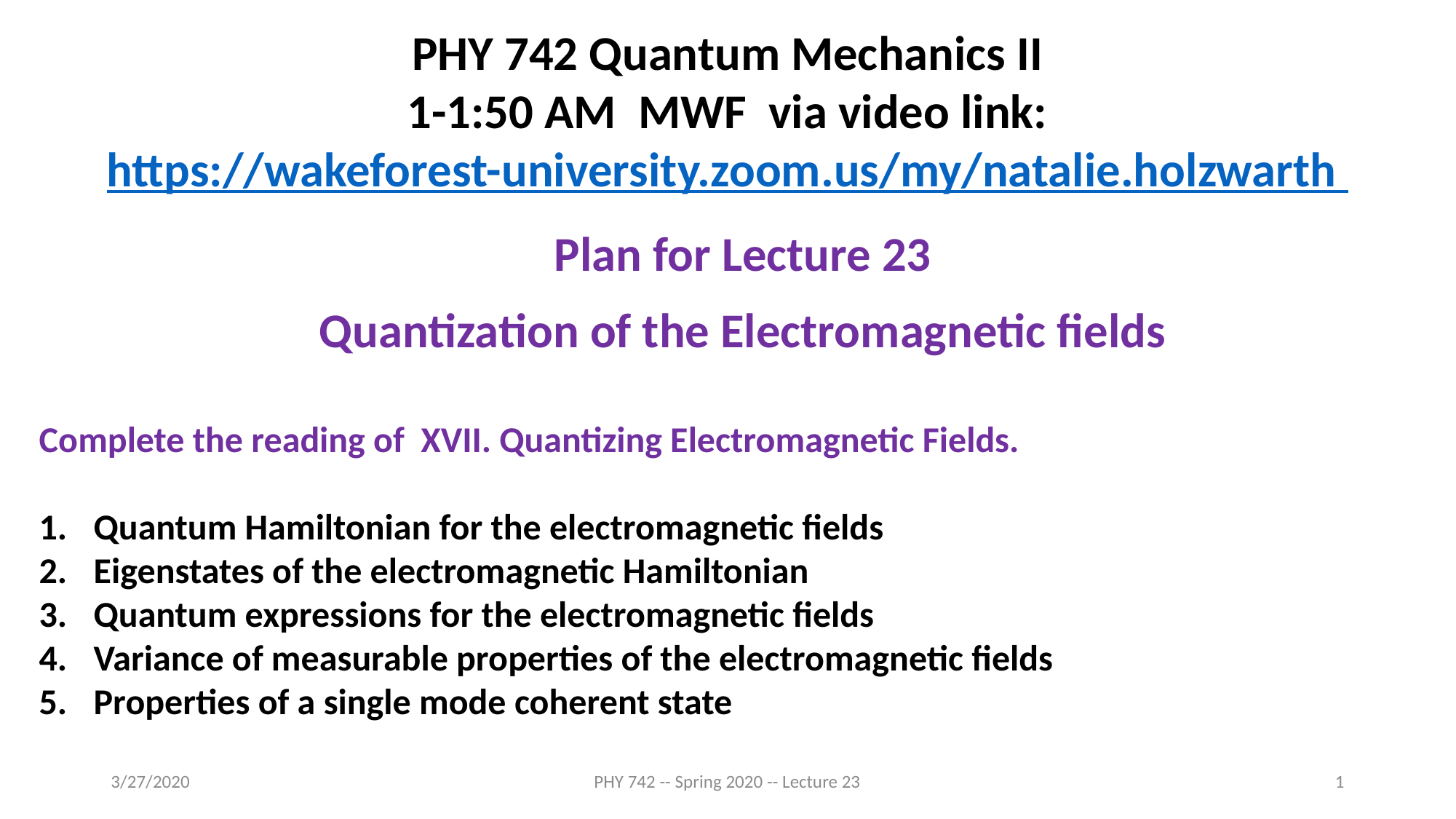

PHY 742 Quantum Mechanics II
1-1:50 AM  MWF  via video link:
https://wakeforest-university.zoom.us/my/natalie.holzwarth

Plan for Lecture 23

Quantization of the Electromagnetic fields

Complete the reading of  XVII. Quantizing Electromagnetic Fields.

Quantum Hamiltonian for the electromagnetic fields
Eigenstates of the electromagnetic Hamiltonian
Quantum expressions for the electromagnetic fields
Variance of measurable properties of the electromagnetic fields
Properties of a single mode coherent state

3/27/2020
PHY 742 -- Spring 2020 -- Lecture 23
1